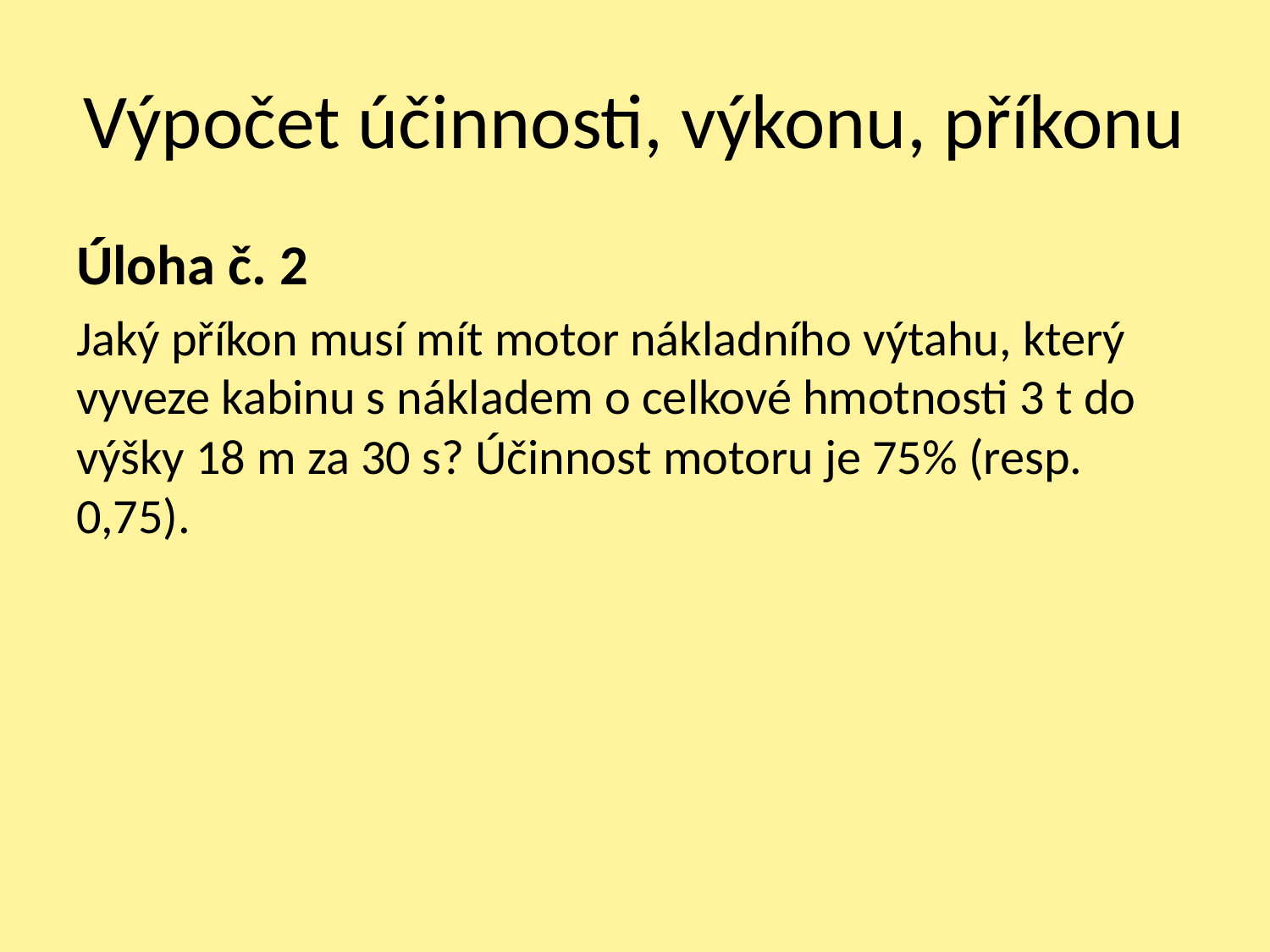

# Výpočet účinnosti, výkonu, příkonu
Úloha č. 2
Jaký příkon musí mít motor nákladního výtahu, který vyveze kabinu s nákladem o celkové hmotnosti 3 t do výšky 18 m za 30 s? Účinnost motoru je 75% (resp. 0,75).